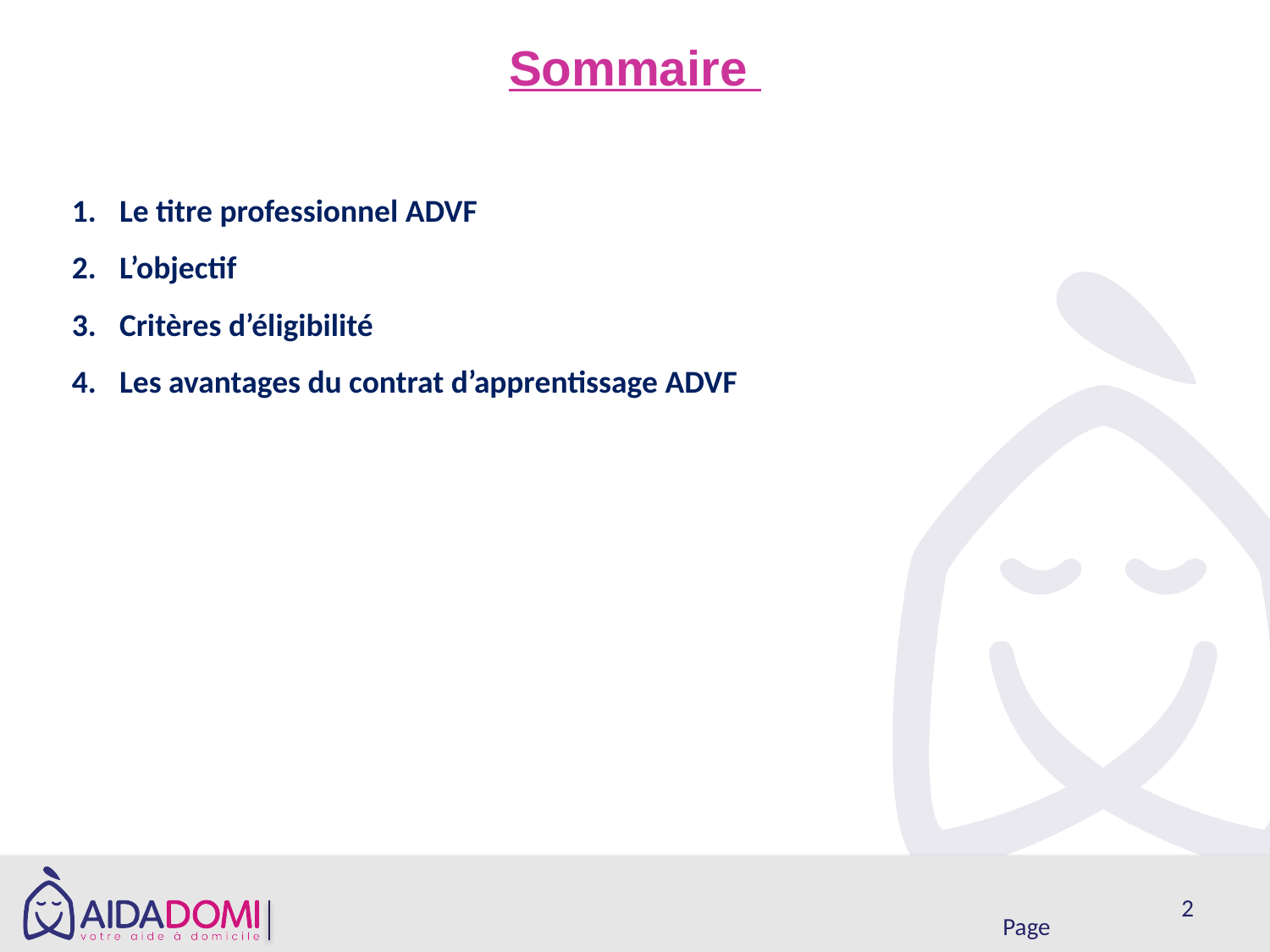

Sommaire
Le titre professionnel ADVF
L’objectif
Critères d’éligibilité
Les avantages du contrat d’apprentissage ADVF